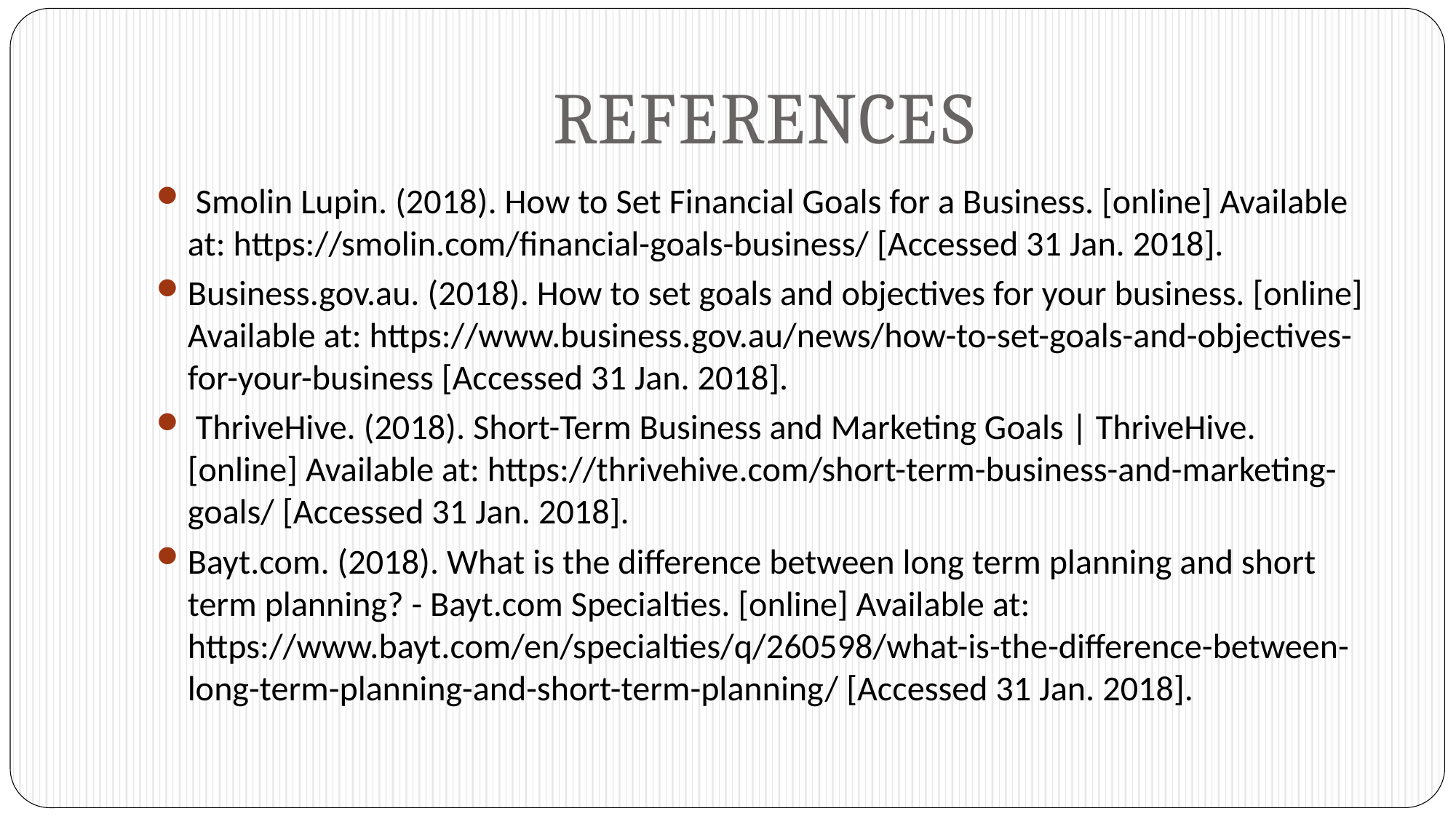

# REFERENCES
 Smolin Lupin. (2018). How to Set Financial Goals for a Business. [online] Available at: https://smolin.com/financial-goals-business/ [Accessed 31 Jan. 2018].
Business.gov.au. (2018). How to set goals and objectives for your business. [online] Available at: https://www.business.gov.au/news/how-to-set-goals-and-objectives-for-your-business [Accessed 31 Jan. 2018].
 ThriveHive. (2018). Short-Term Business and Marketing Goals | ThriveHive. [online] Available at: https://thrivehive.com/short-term-business-and-marketing-goals/ [Accessed 31 Jan. 2018].
Bayt.com. (2018). What is the difference between long term planning and short term planning? - Bayt.com Specialties. [online] Available at: https://www.bayt.com/en/specialties/q/260598/what-is-the-difference-between-long-term-planning-and-short-term-planning/ [Accessed 31 Jan. 2018].